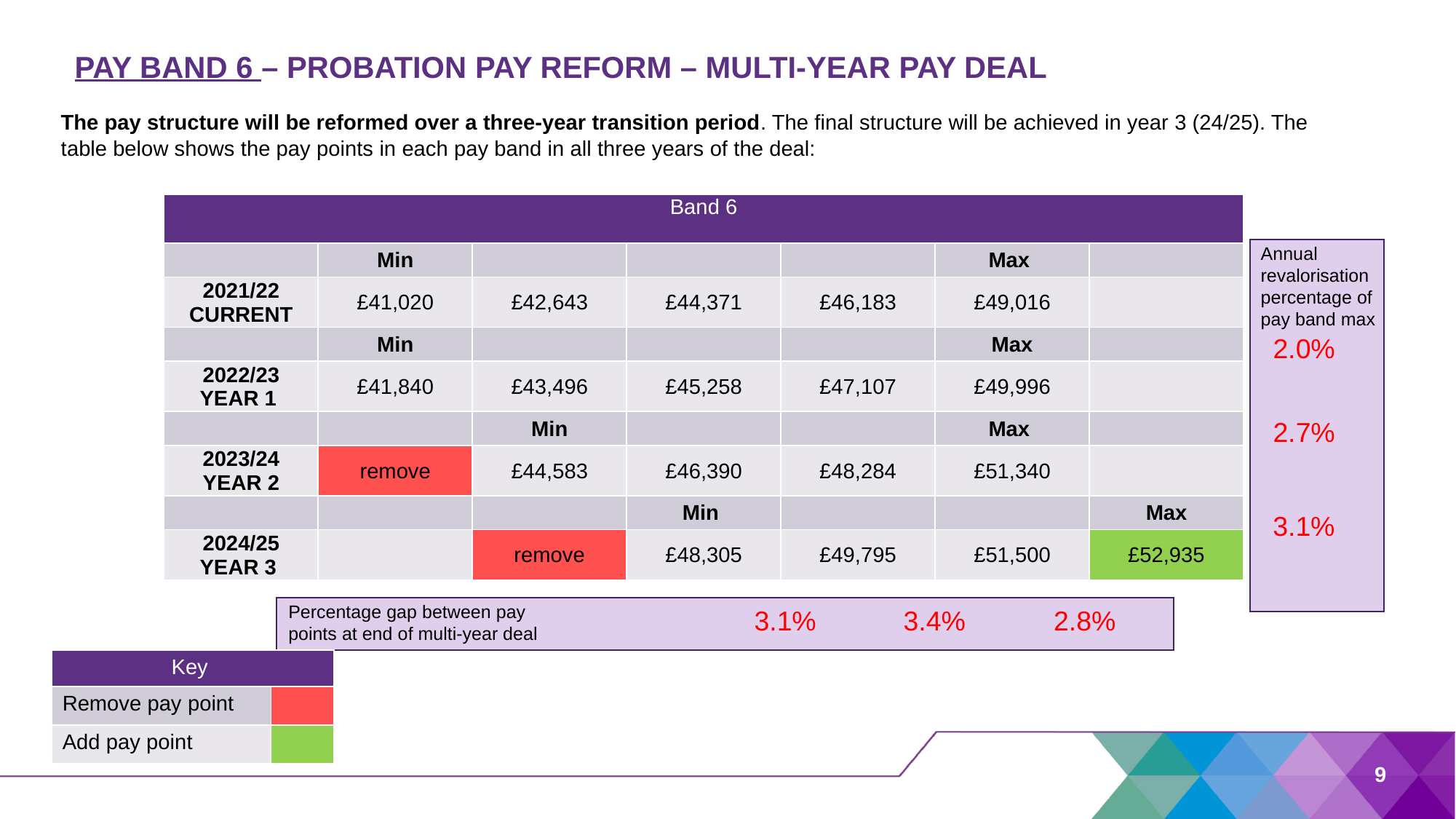

# PAY BAND 6 – PROBATION PAY REFORM – MULTI-YEAR PAY DEAL
The pay structure will be reformed over a three-year transition period. The final structure will be achieved in year 3 (24/25). The table below shows the pay points in each pay band in all three years of the deal:
| Band 6 |  |  |  |  |  |  |
| --- | --- | --- | --- | --- | --- | --- |
|  | Min |  |  |  | Max |  |
| 2021/22 CURRENT | £41,020 | £42,643 | £44,371 | £46,183 | £49,016 |  |
|  | Min |  |  |  | Max |  |
| 2022/23 YEAR 1 | £41,840 | £43,496 | £45,258 | £47,107 | £49,996 |  |
|  |  | Min |  |  | Max |  |
| 2023/24 YEAR 2 | remove | £44,583 | £46,390 | £48,284 | £51,340 |  |
|  |  |  | Min |  |  | Max |
| 2024/25 YEAR 3 |  | remove | £48,305 | £49,795 | £51,500 | £52,935 |
Annual revalorisation percentage of pay band max

2.0%
2.7%
3.1%
Percentage gap between pay points at end of multi-year deal

3.1%
3.4%
2.8%
| Key |  |
| --- | --- |
| Remove pay point |  |
| Add pay point |  |
9